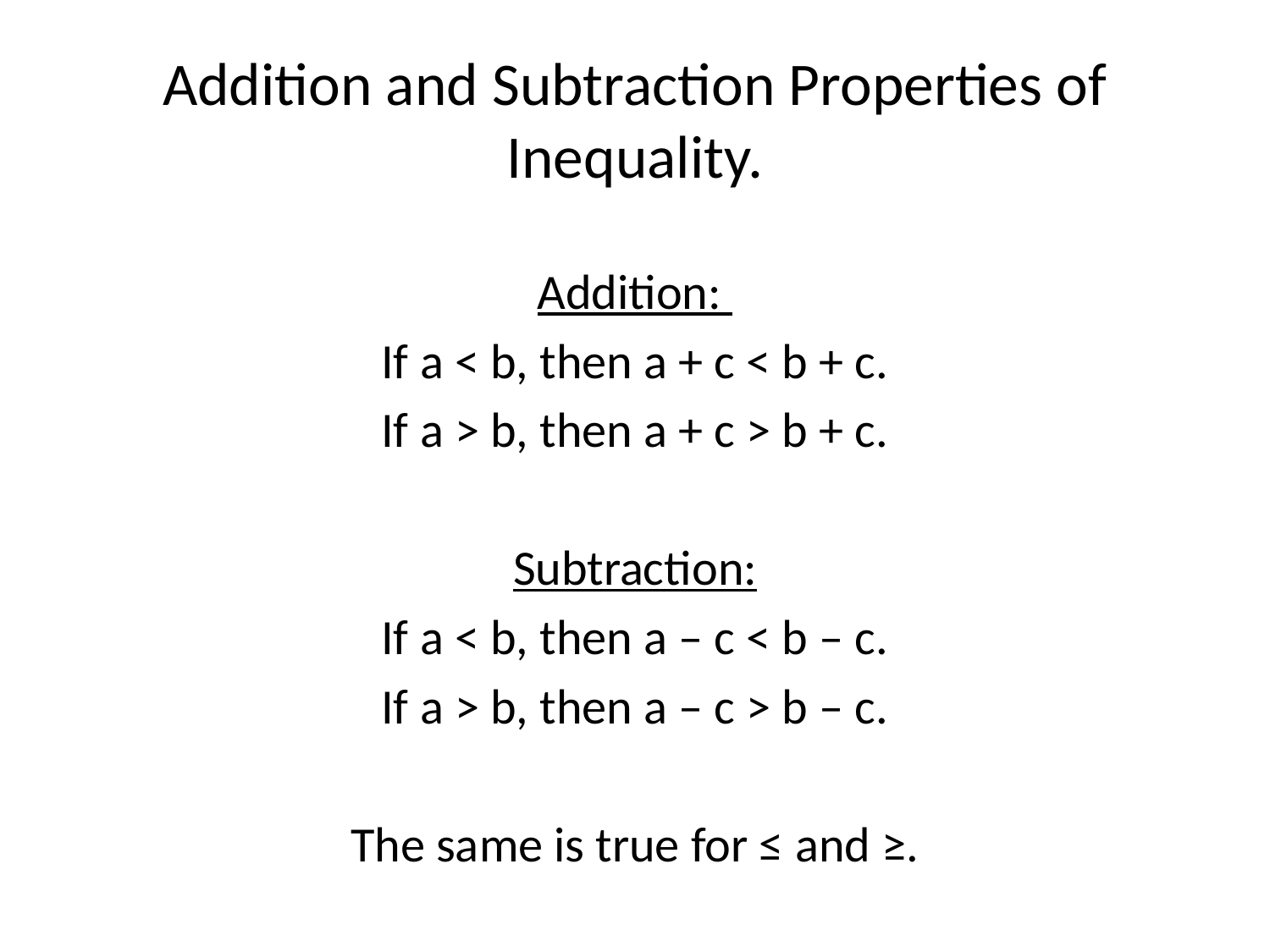

# Addition and Subtraction Properties of Inequality.
Addition:
If a < b, then a + c < b + c.
If a > b, then a + c > b + c.

Subtraction:
If a < b, then a – c < b – c.
If a > b, then a – c > b – c.

The same is true for ≤ and ≥.